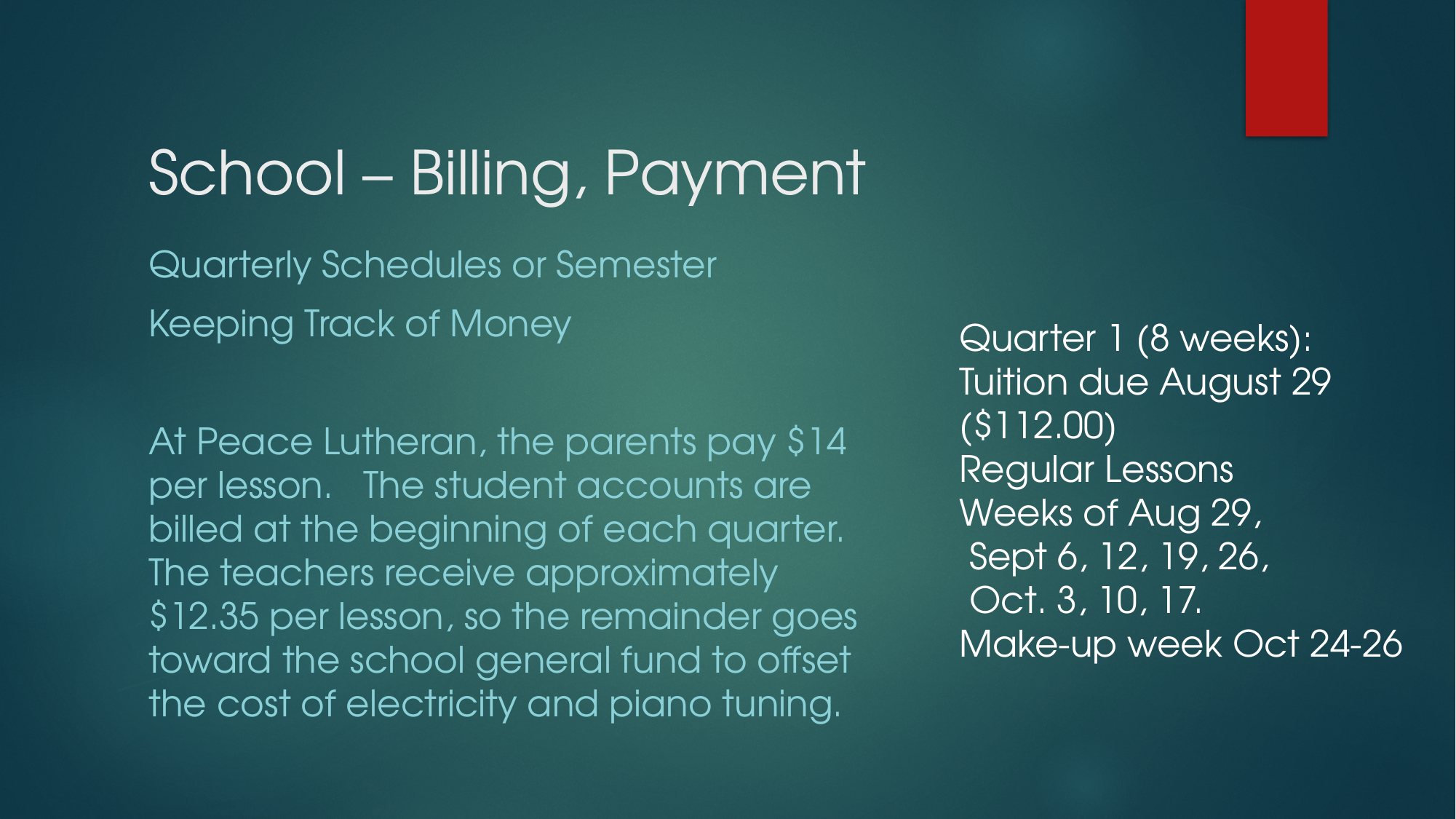

# School – Billing, Payment
Quarterly Schedules or Semester
Keeping Track of Money

At Peace Lutheran, the parents pay $14 per lesson.   The student accounts are billed at the beginning of each quarter.   The teachers receive approximately $12.35 per lesson, so the remainder goes toward the school general fund to offset the cost of electricity and piano tuning.

Quarter 1 (8 weeks):
Tuition due August 29  ($112.00)
Regular Lessons
Weeks of Aug 29,
 Sept 6, 12, 19, 26,
 Oct. 3, 10, 17.
Make-up week Oct 24-26